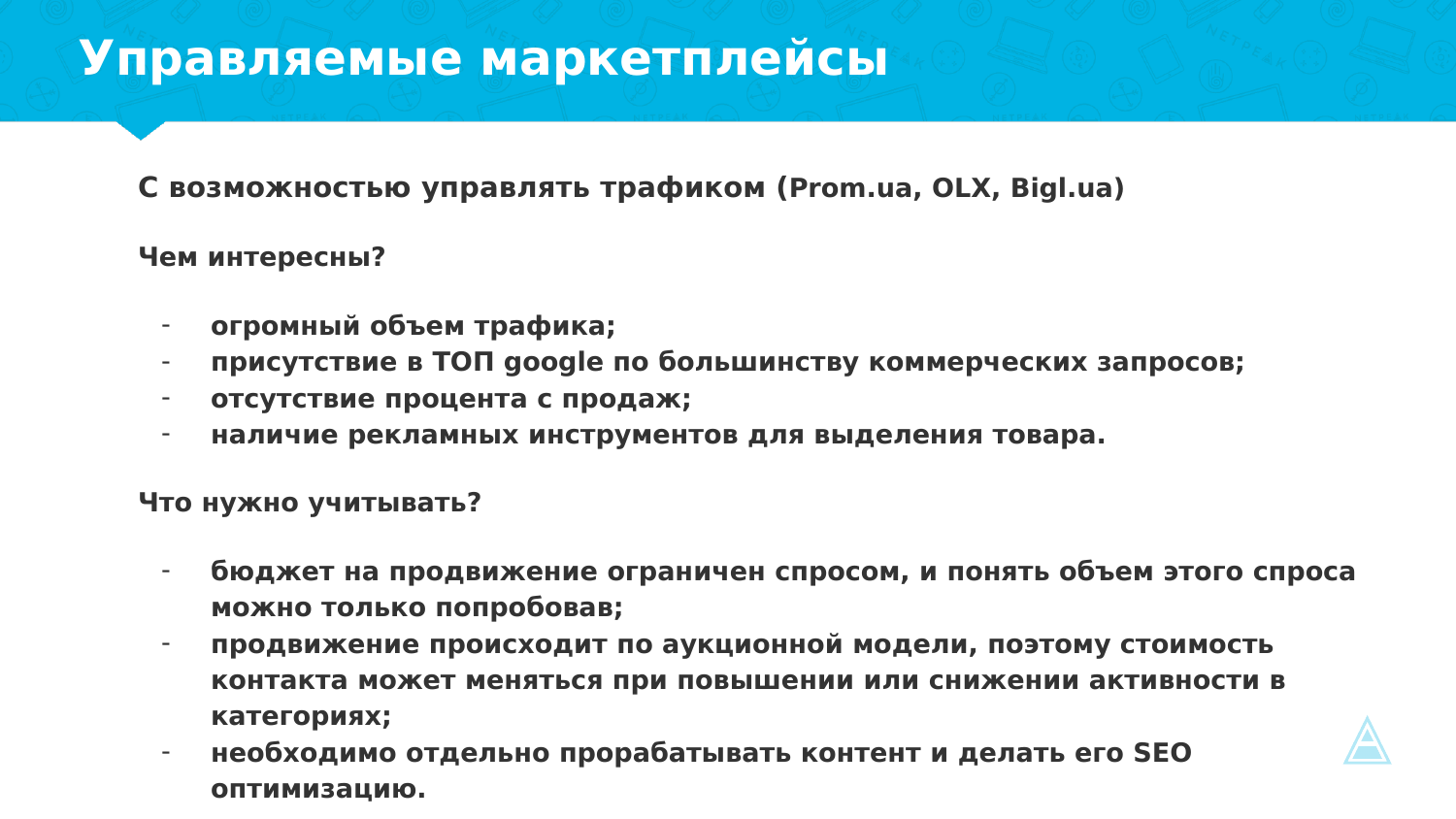

Управляемые маркетплейсы
С возможностью управлять трафиком (Prom.ua, OLX, Bigl.ua)
Чем интересны?
огромный объем трафика;
присутствие в ТОП google по большинству коммерческих запросов;
отсутствие процента с продаж;
наличие рекламных инструментов для выделения товара.
Что нужно учитывать?
бюджет на продвижение ограничен спросом, и понять объем этого спроса можно только попробовав;
продвижение происходит по аукционной модели, поэтому стоимость контакта может меняться при повышении или снижении активности в категориях;
необходимо отдельно прорабатывать контент и делать его SEO оптимизацию.